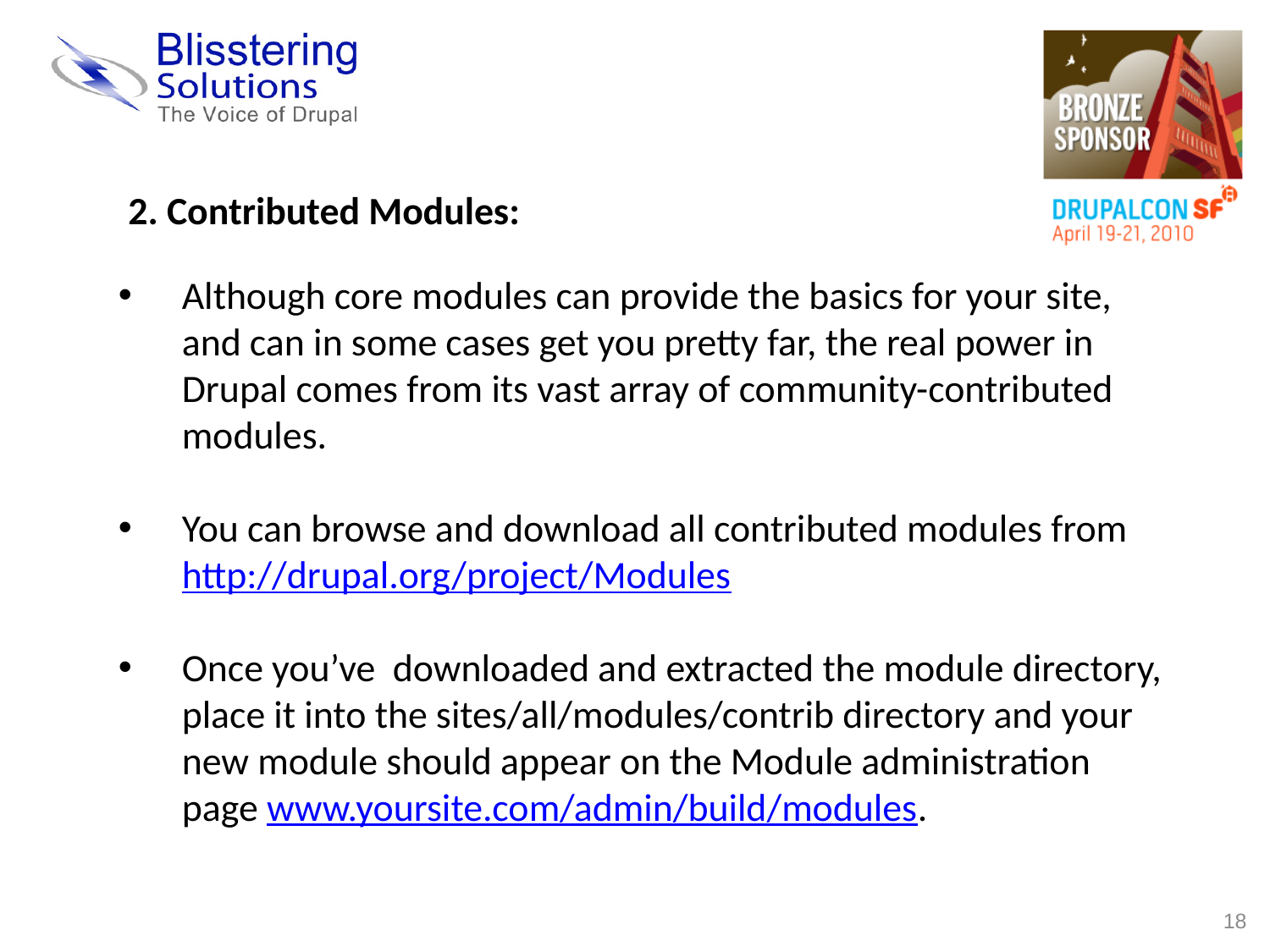

2. Contributed Modules:
Although core modules can provide the basics for your site, and can in some cases get you pretty far, the real power in Drupal comes from its vast array of community-contributed modules.

You can browse and download all contributed modules from http://drupal.org/project/Modules

Once you’ve  downloaded and extracted the module directory, place it into the sites/all/modules/contrib directory and your new module should appear on the Module administration page www.yoursite.com/admin/build/modules.

18